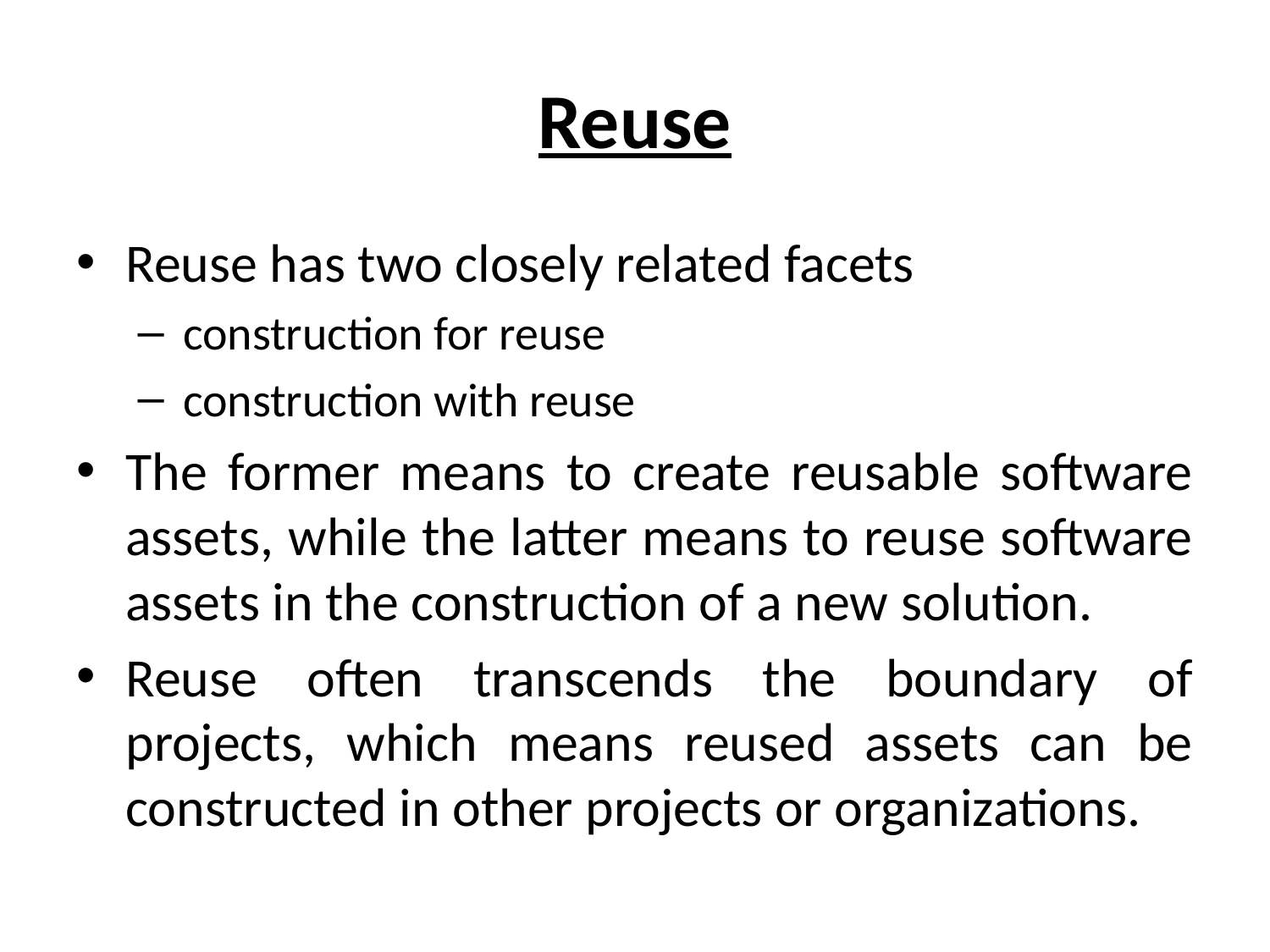

# Reuse
Reuse has two closely related facets
construction for reuse
construction with reuse
The former means to create reusable software assets, while the latter means to reuse software assets in the construction of a new solution.
Reuse often transcends the boundary of projects, which means reused assets can be constructed in other projects or organizations.